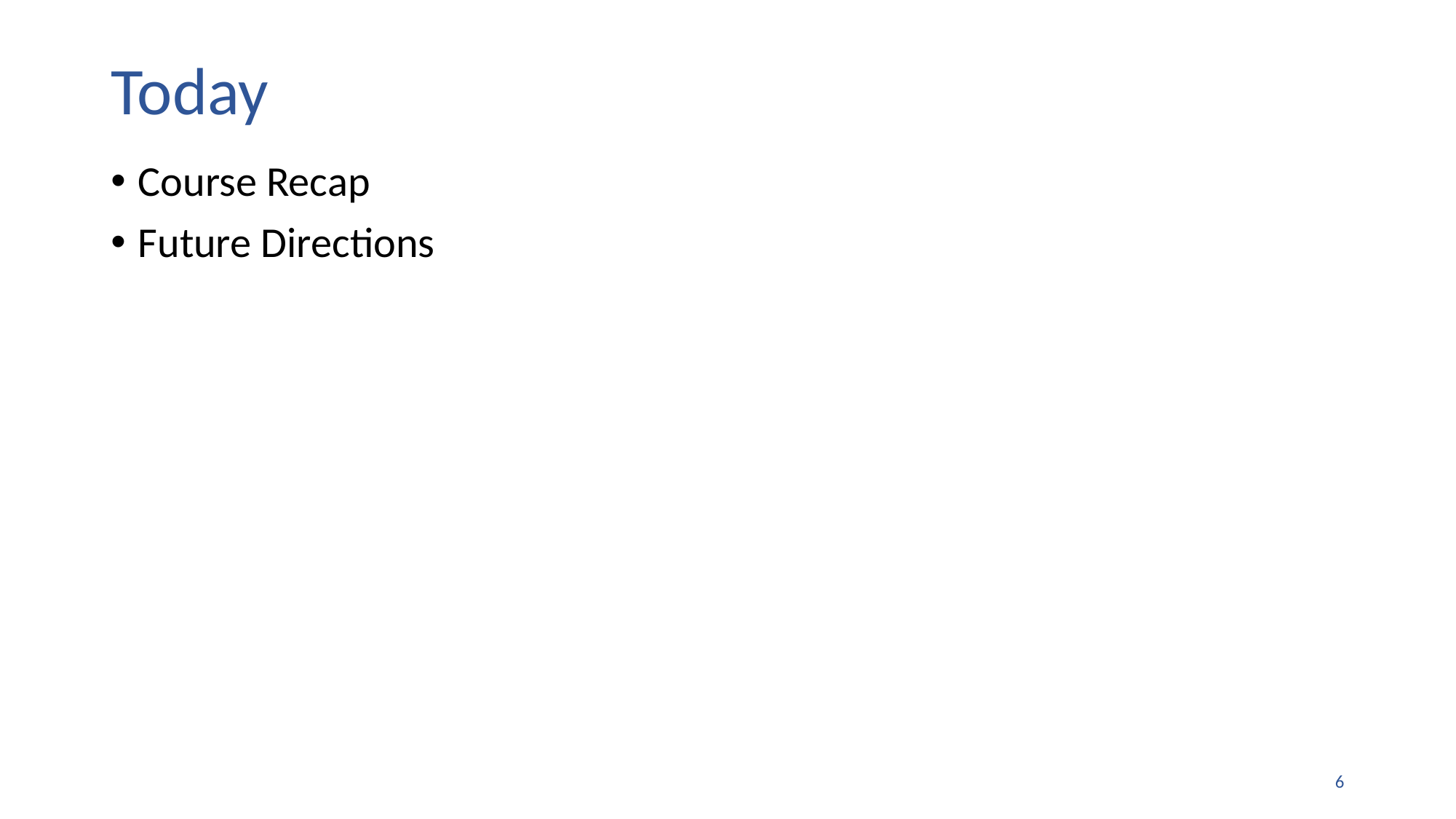

# Today
Course Recap
Future Directions
6